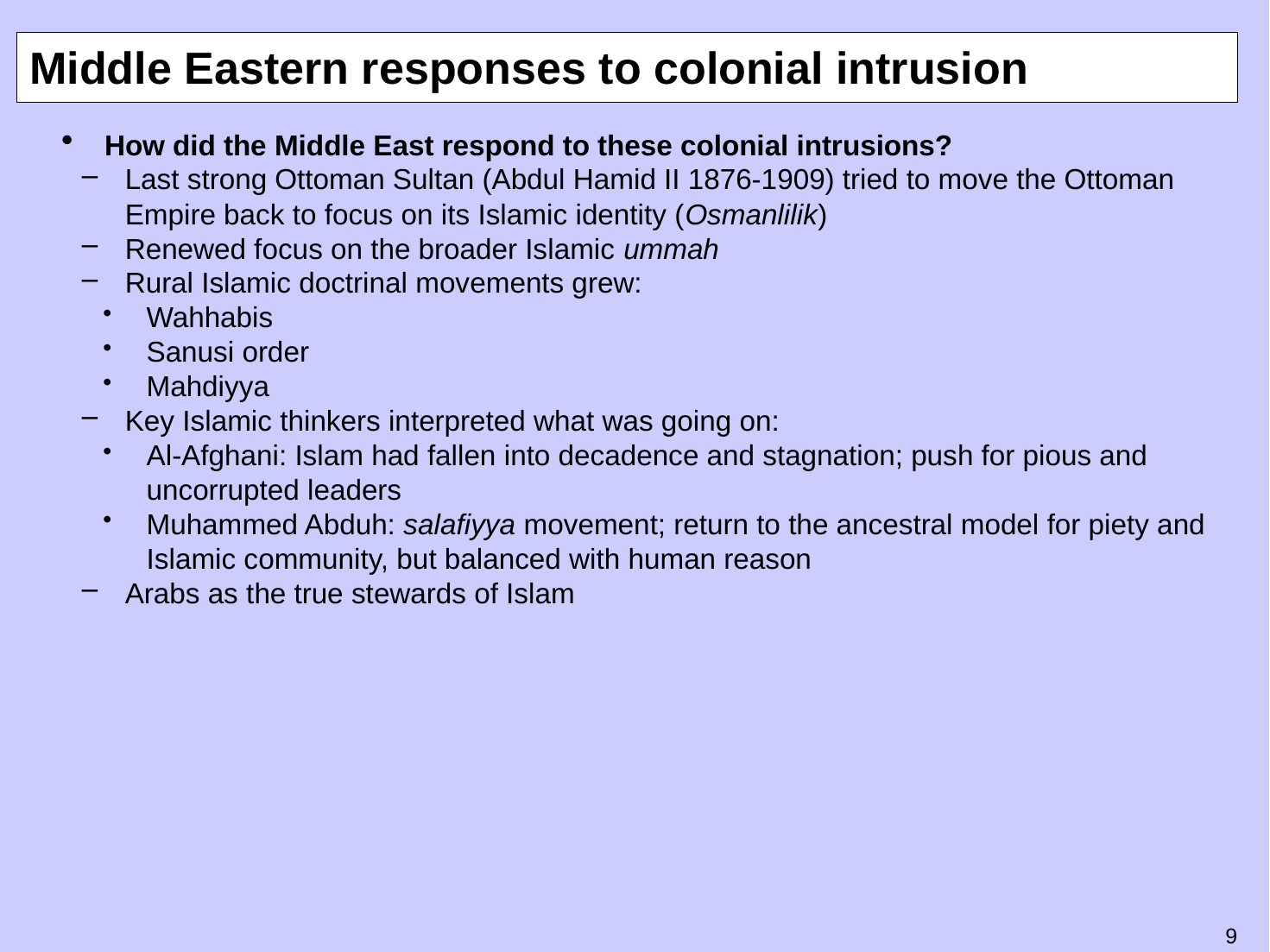

# Middle Eastern responses to colonial intrusion

How did the Middle East respond to these colonial intrusions?
Last strong Ottoman Sultan (Abdul Hamid II 1876-1909) tried to move the Ottoman Empire back to focus on its Islamic identity (Osmanlilik)
Renewed focus on the broader Islamic ummah
Rural Islamic doctrinal movements grew:
Wahhabis
Sanusi order
Mahdiyya
Key Islamic thinkers interpreted what was going on:
Al-Afghani: Islam had fallen into decadence and stagnation; push for pious and uncorrupted leaders
Muhammed Abduh: salafiyya movement; return to the ancestral model for piety and Islamic community, but balanced with human reason
Arabs as the true stewards of Islam

9